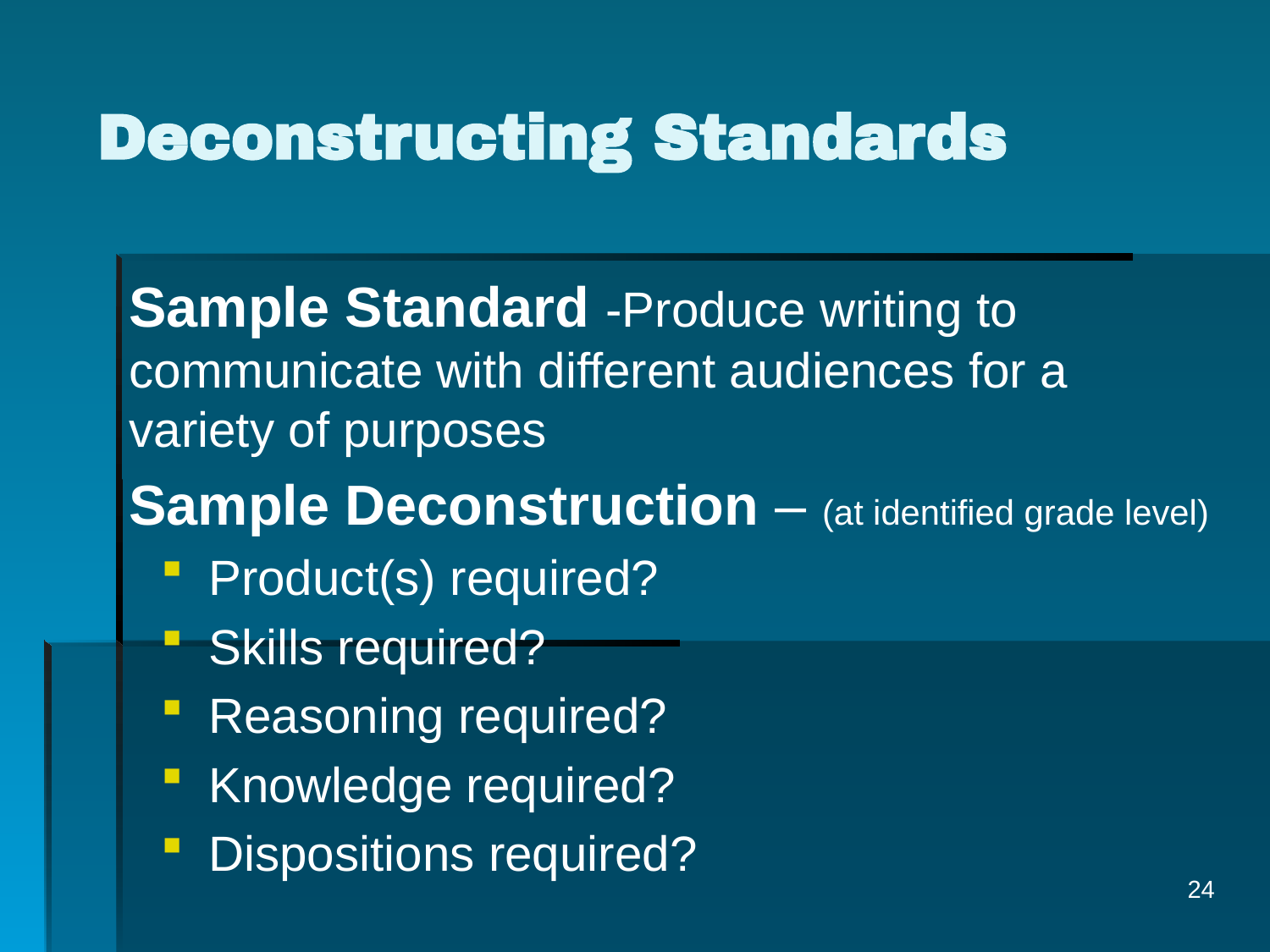

# Deconstructing Standards
Sample Standard -Produce writing to communicate with different audiences for a variety of purposes
Sample Deconstruction – (at identified grade level)
Product(s) required?
Skills required?
Reasoning required?
Knowledge required?
Dispositions required?

24